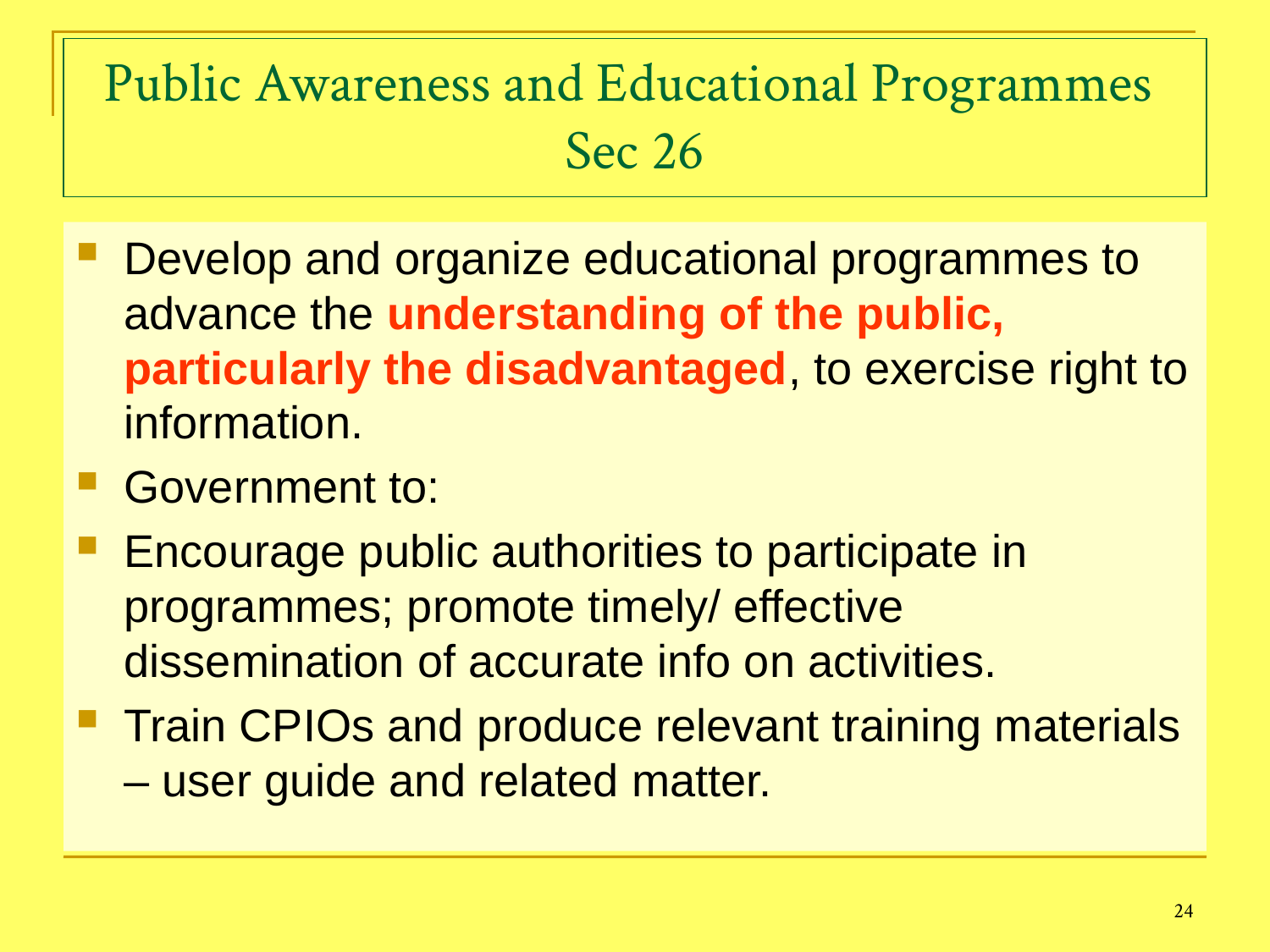

# Public Awareness and Educational Programmes Sec 26
Develop and organize educational programmes to advance the understanding of the public, particularly the disadvantaged, to exercise right to information.
Government to:
Encourage public authorities to participate in programmes; promote timely/ effective dissemination of accurate info on activities.
Train CPIOs and produce relevant training materials – user guide and related matter.
24